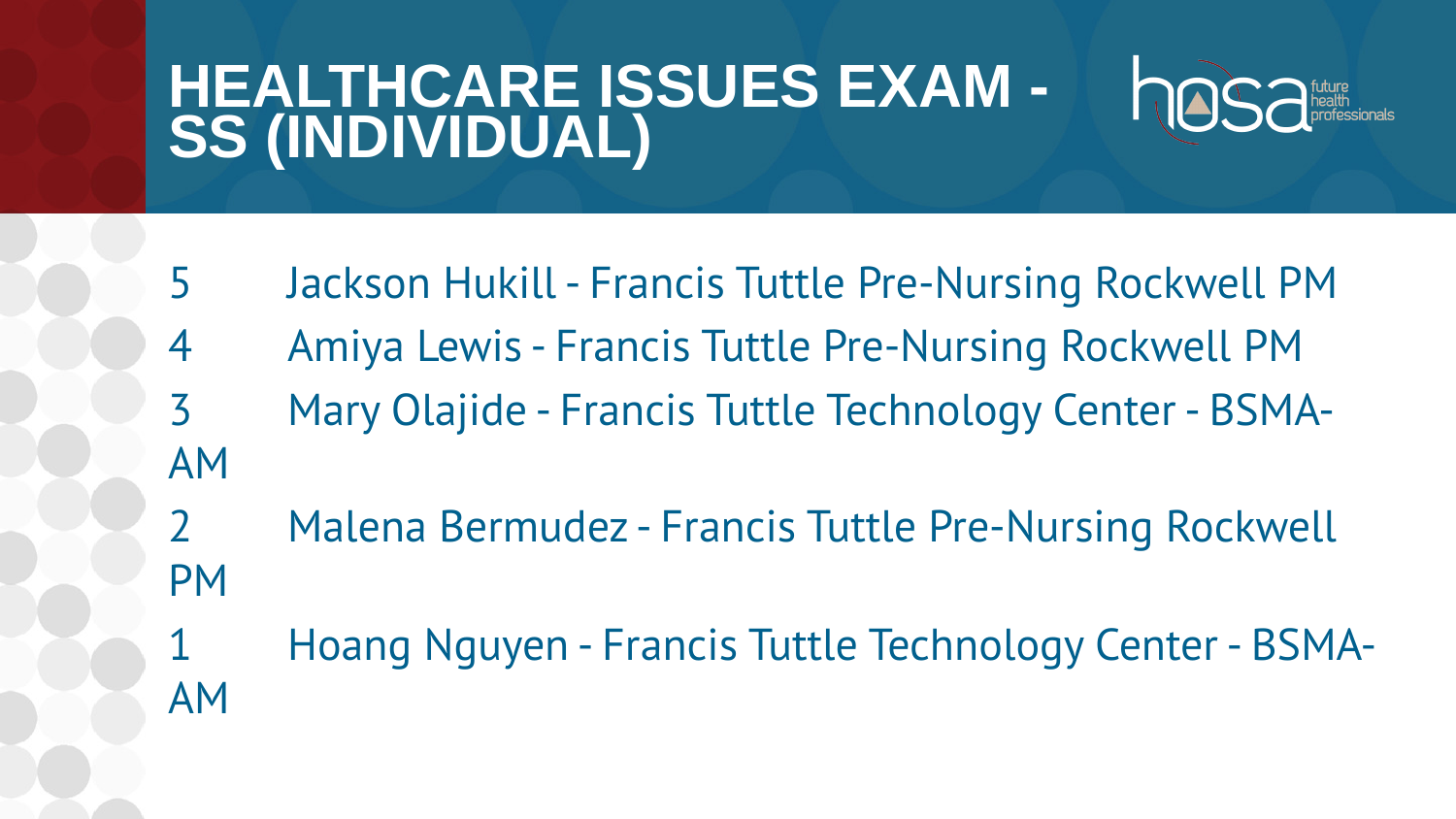

# Healthcare Issues Exam - SS (INDIVIDUAL)
5	Jackson Hukill - Francis Tuttle Pre-Nursing Rockwell PM
4	Amiya Lewis - Francis Tuttle Pre-Nursing Rockwell PM
3	Mary Olajide - Francis Tuttle Technology Center - BSMA- AM
2	Malena Bermudez - Francis Tuttle Pre-Nursing Rockwell PM
1	Hoang Nguyen - Francis Tuttle Technology Center - BSMA- AM